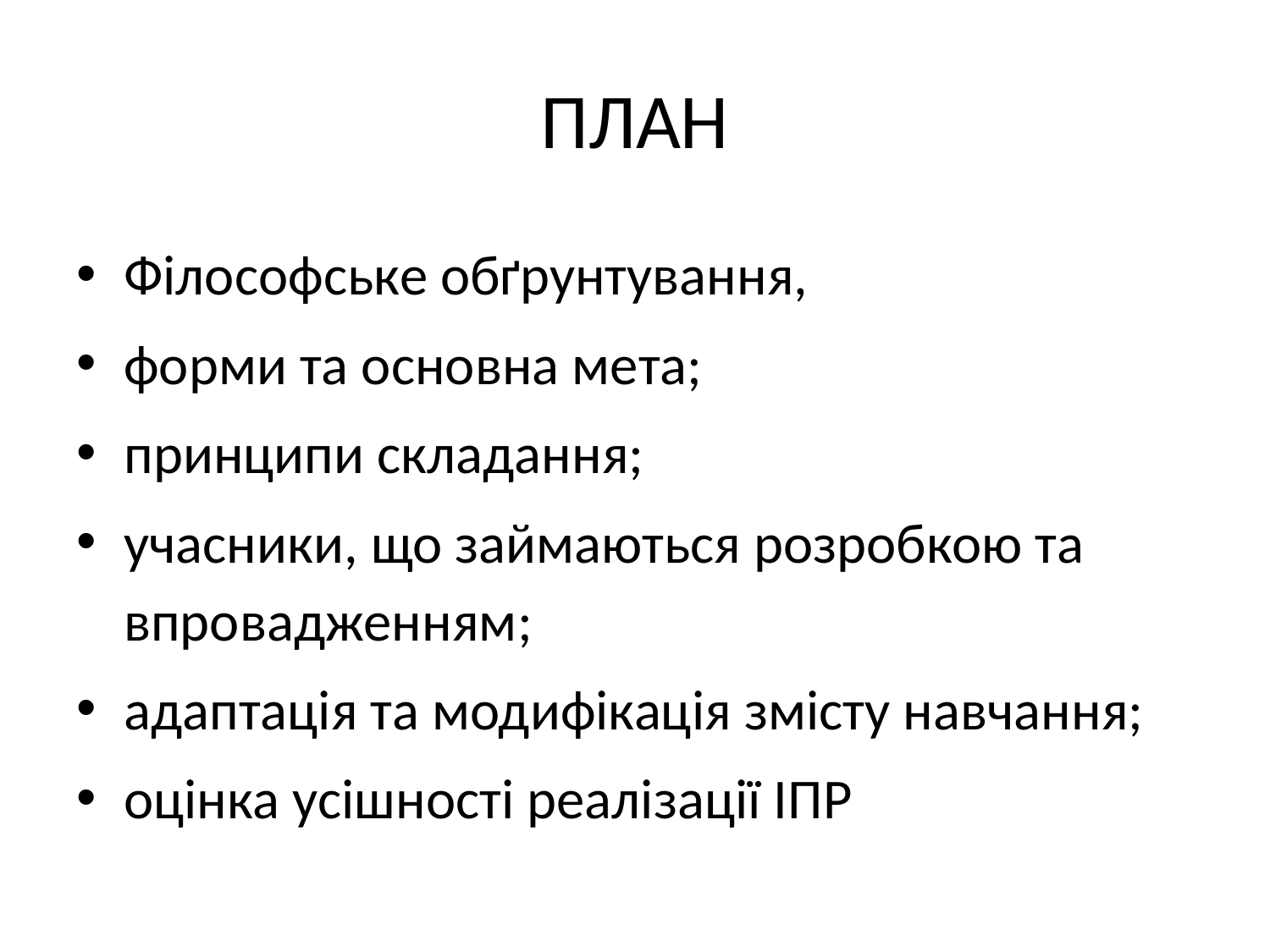

# ПЛАН
Філософське обґрунтування,
форми та основна мета;
принципи складання;
учасники, що займаються розробкою та впровадженням;
адаптація та модифікація змісту навчання;
оцінка усішності реалізації ІПР